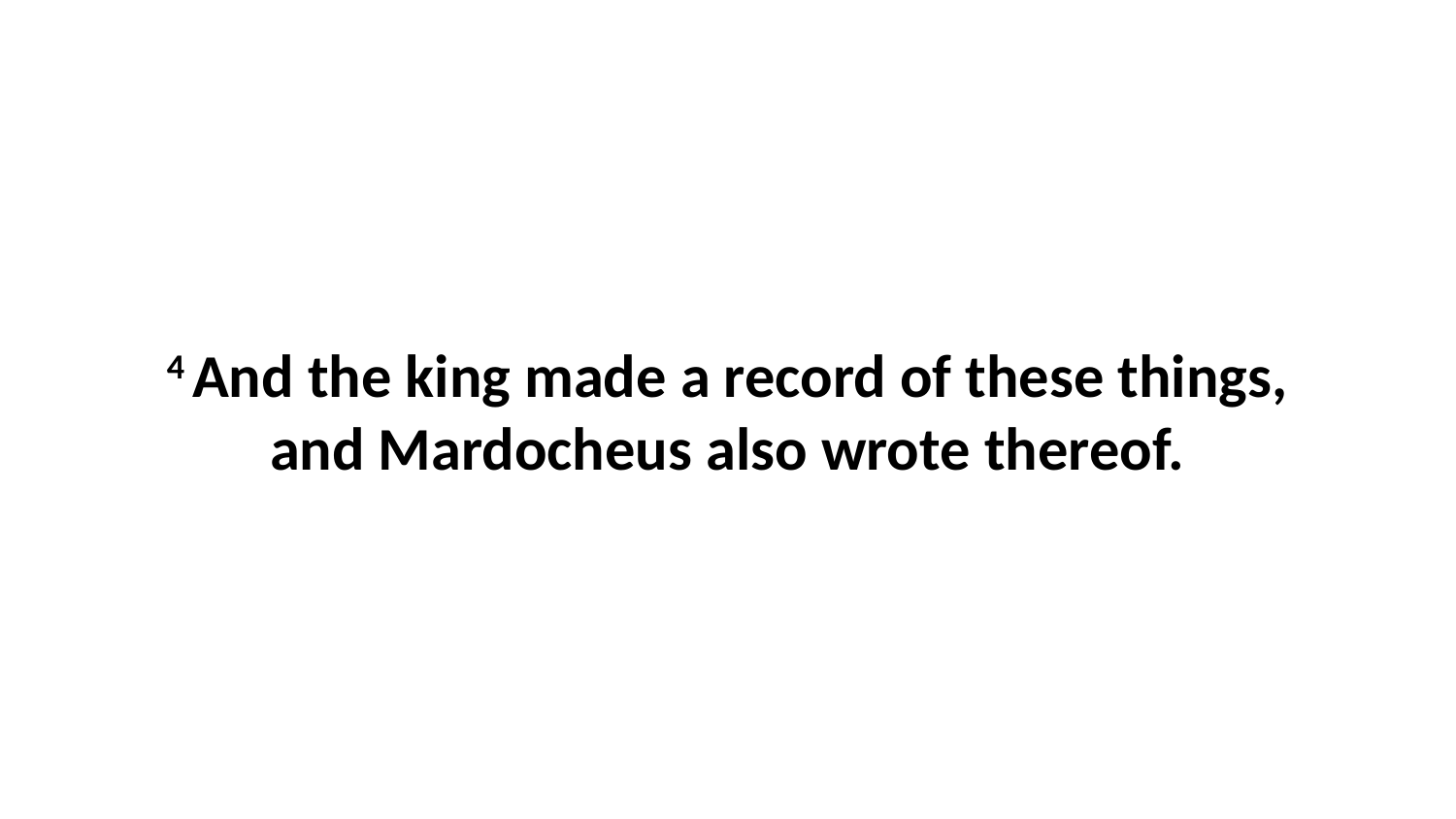

4 And the king made a record of these things, and Mardocheus also wrote thereof.